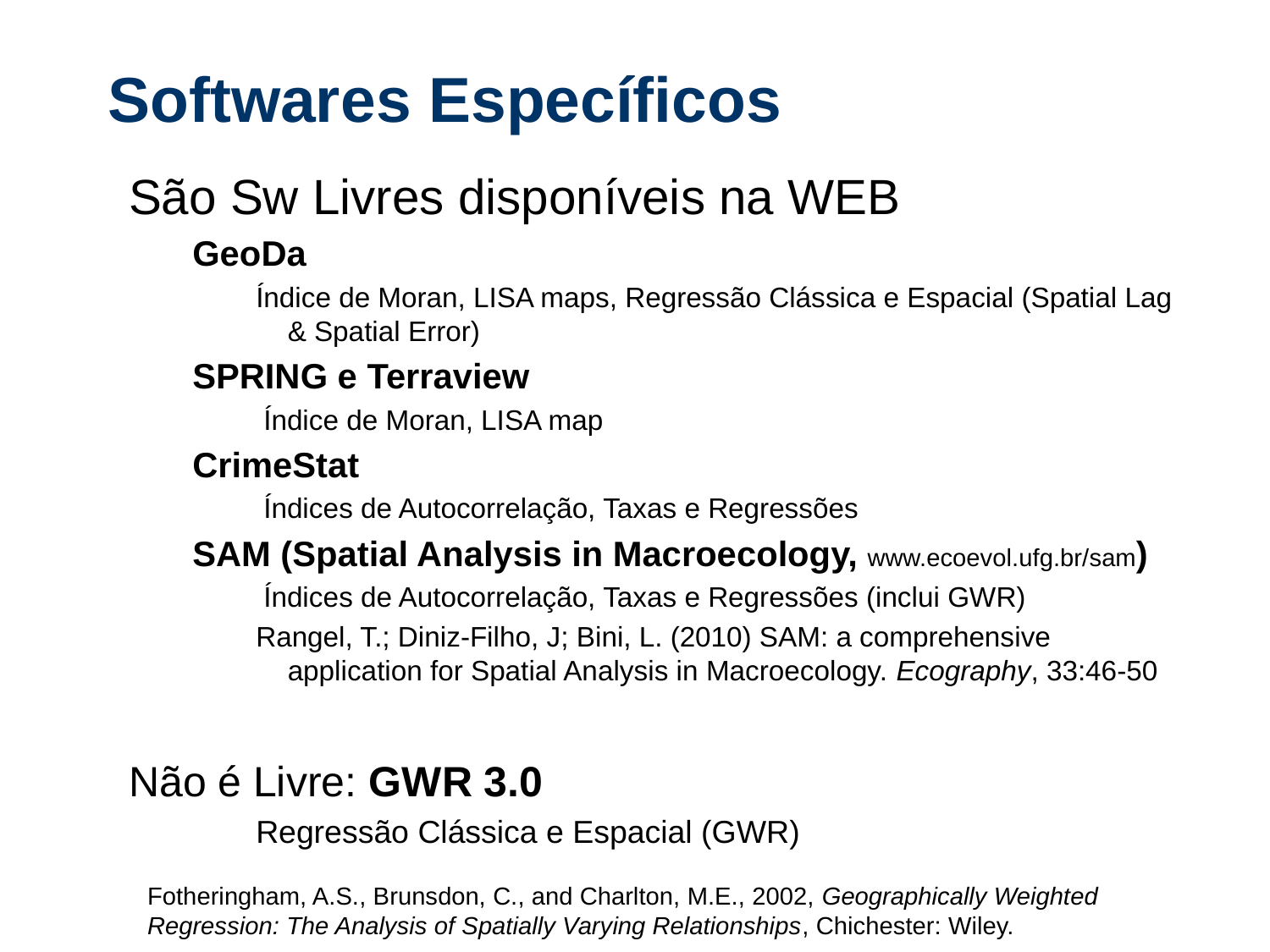

# Softwares Específicos
São Sw Livres disponíveis na WEB
GeoDa
Índice de Moran, LISA maps, Regressão Clássica e Espacial (Spatial Lag & Spatial Error)
SPRING e Terraview
 Índice de Moran, LISA map
CrimeStat
 Índices de Autocorrelação, Taxas e Regressões
SAM (Spatial Analysis in Macroecology, www.ecoevol.ufg.br/sam)
 Índices de Autocorrelação, Taxas e Regressões (inclui GWR)
Rangel, T.; Diniz-Filho, J; Bini, L. (2010) SAM: a comprehensive application for Spatial Analysis in Macroecology. Ecography, 33:46-50

Não é Livre: GWR 3.0
Regressão Clássica e Espacial (GWR)

Fotheringham, A.S., Brunsdon, C., and Charlton, M.E., 2002, Geographically Weighted Regression: The Analysis of Spatially Varying Relationships, Chichester: Wiley.